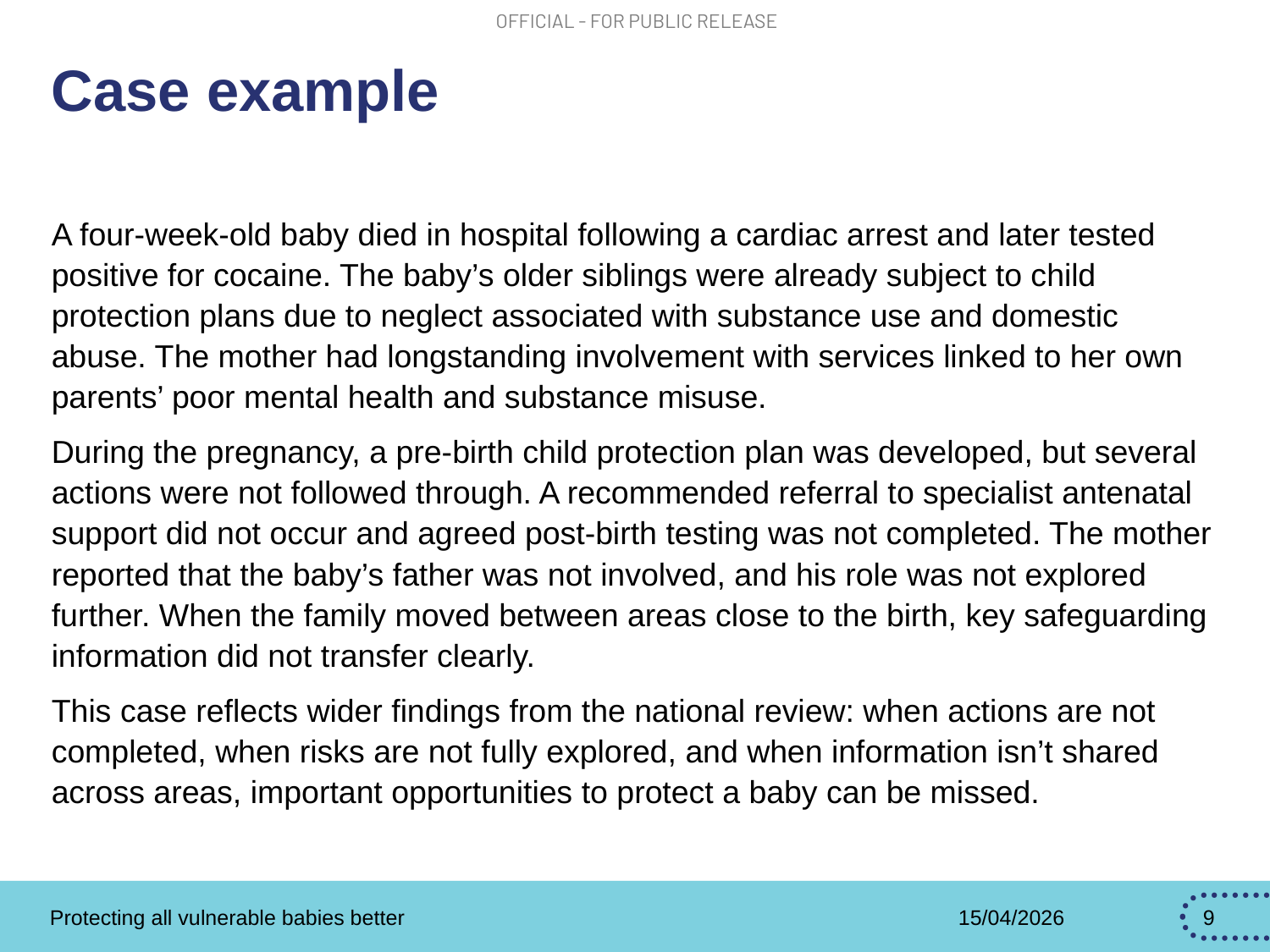

# Case example
A four‑week‑old baby died in hospital following a cardiac arrest and later tested positive for cocaine. The baby’s older siblings were already subject to child protection plans due to neglect associated with substance use and domestic abuse. The mother had longstanding involvement with services linked to her own parents’ poor mental health and substance misuse.
During the pregnancy, a pre‑birth child protection plan was developed, but several actions were not followed through. A recommended referral to specialist antenatal support did not occur and agreed post-birth testing was not completed. The mother reported that the baby’s father was not involved, and his role was not explored further. When the family moved between areas close to the birth, key safeguarding information did not transfer clearly.
This case reflects wider findings from the national review: when actions are not completed, when risks are not fully explored, and when information isn’t shared across areas, important opportunities to protect a baby can be missed.

Protecting all vulnerable babies better
15/04/2026
9